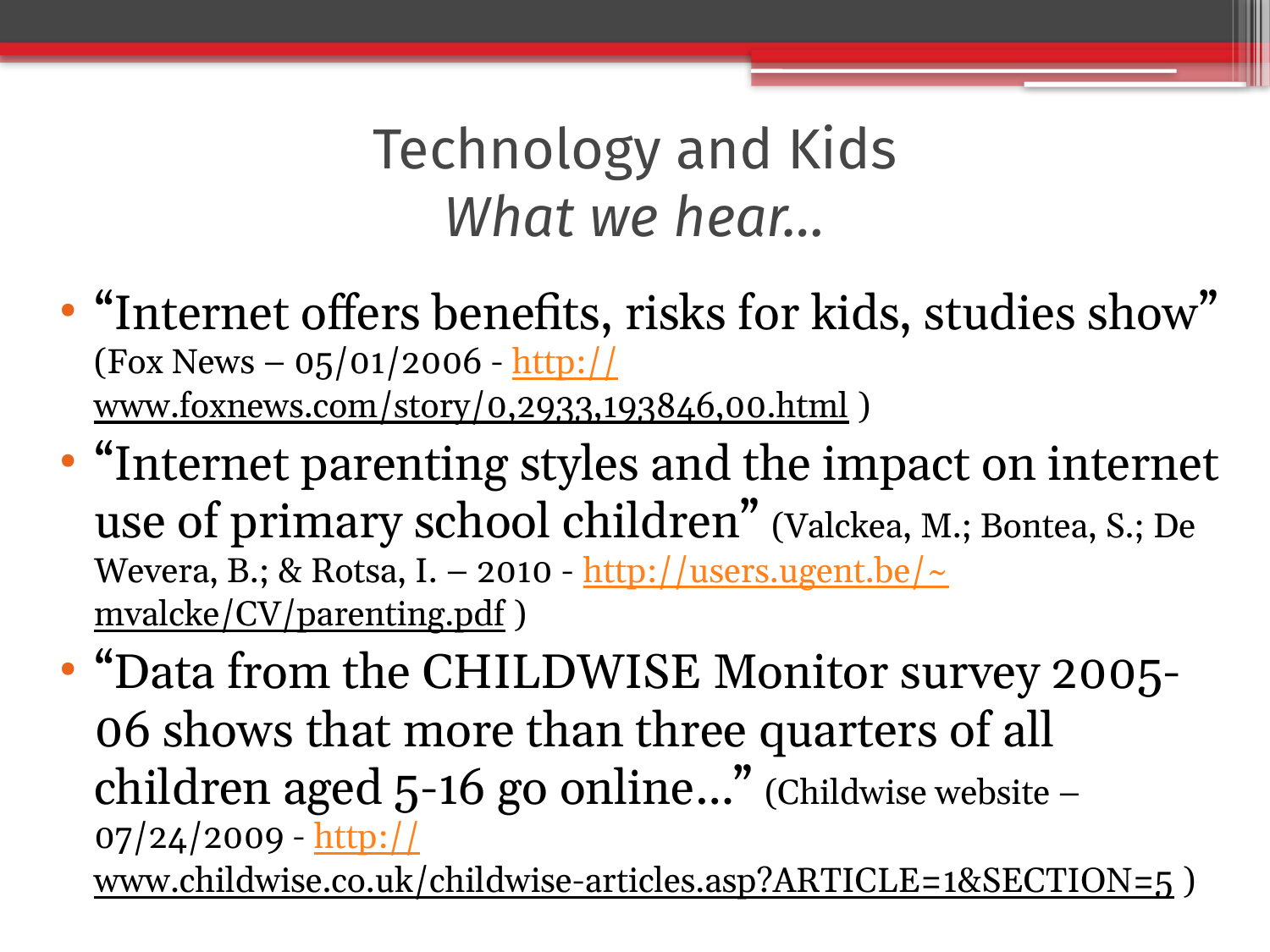

# Technology and Kids What we hear…
“Internet offers benefits, risks for kids, studies show” (Fox News – 05/01/2006 - http://www.foxnews.com/story/0,2933,193846,00.html )
“Internet parenting styles and the impact on internet use of primary school children” (Valckea, M.; Bontea, S.; De Wevera, B.; & Rotsa, I. – 2010 - http://users.ugent.be/~mvalcke/CV/parenting.pdf )
“Data from the CHILDWISE Monitor survey 2005-06 shows that more than three quarters of all children aged 5-16 go online…” (Childwise website – 07/24/2009 - http://www.childwise.co.uk/childwise-articles.asp?ARTICLE=1&SECTION=5 )